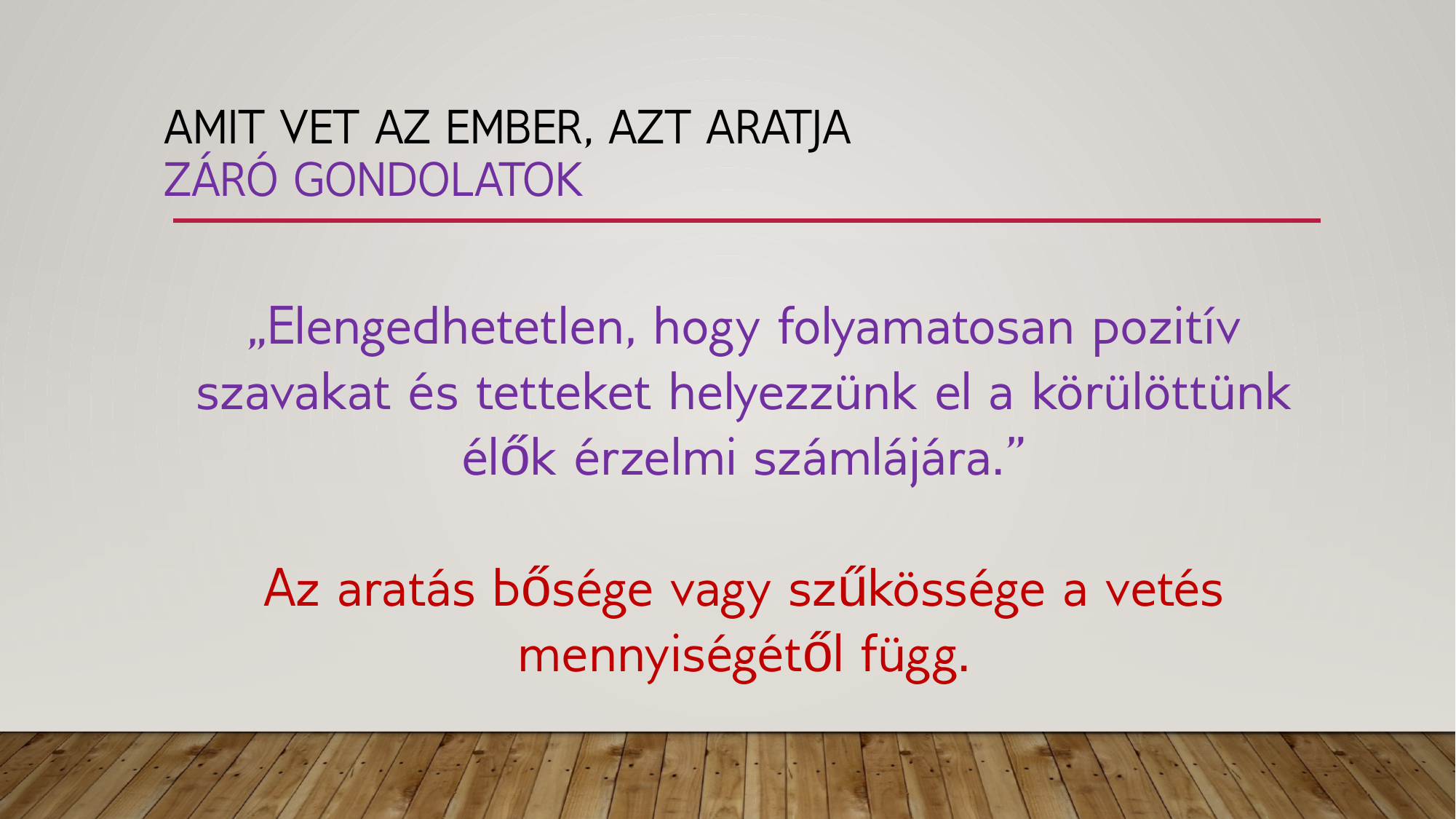

# Amit vet az ember, azt aratja záró gondolatok

„Elengedhetetlen, hogy folyamatosan pozitív szavakat és tetteket helyezzünk el a körülöttünk élők érzelmi számlájára.”

Az aratás bősége vagy szűkössége a vetés mennyiségétől függ.